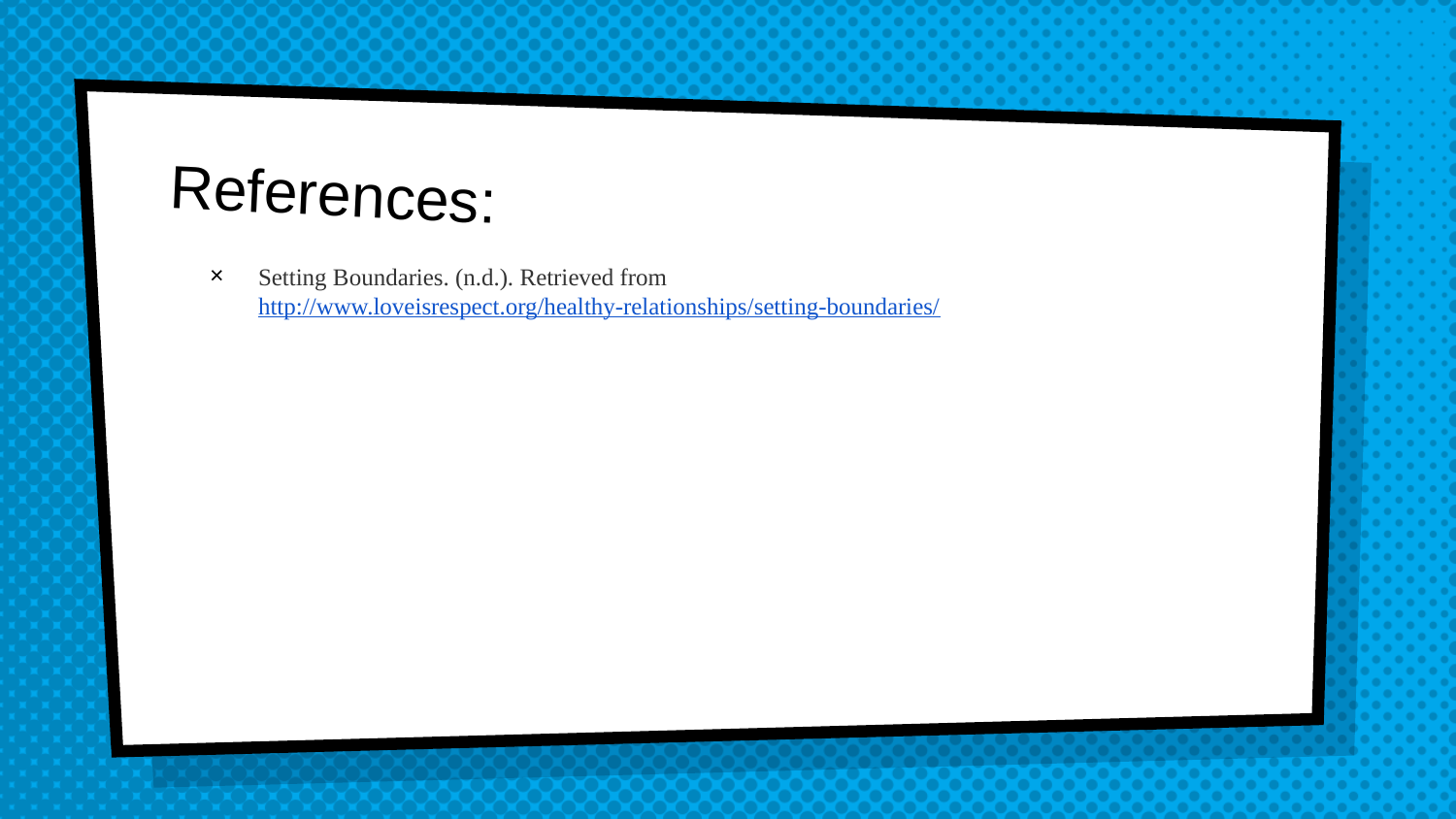

# References:
Setting Boundaries. (n.d.). Retrieved from http://www.loveisrespect.org/healthy-relationships/setting-boundaries/